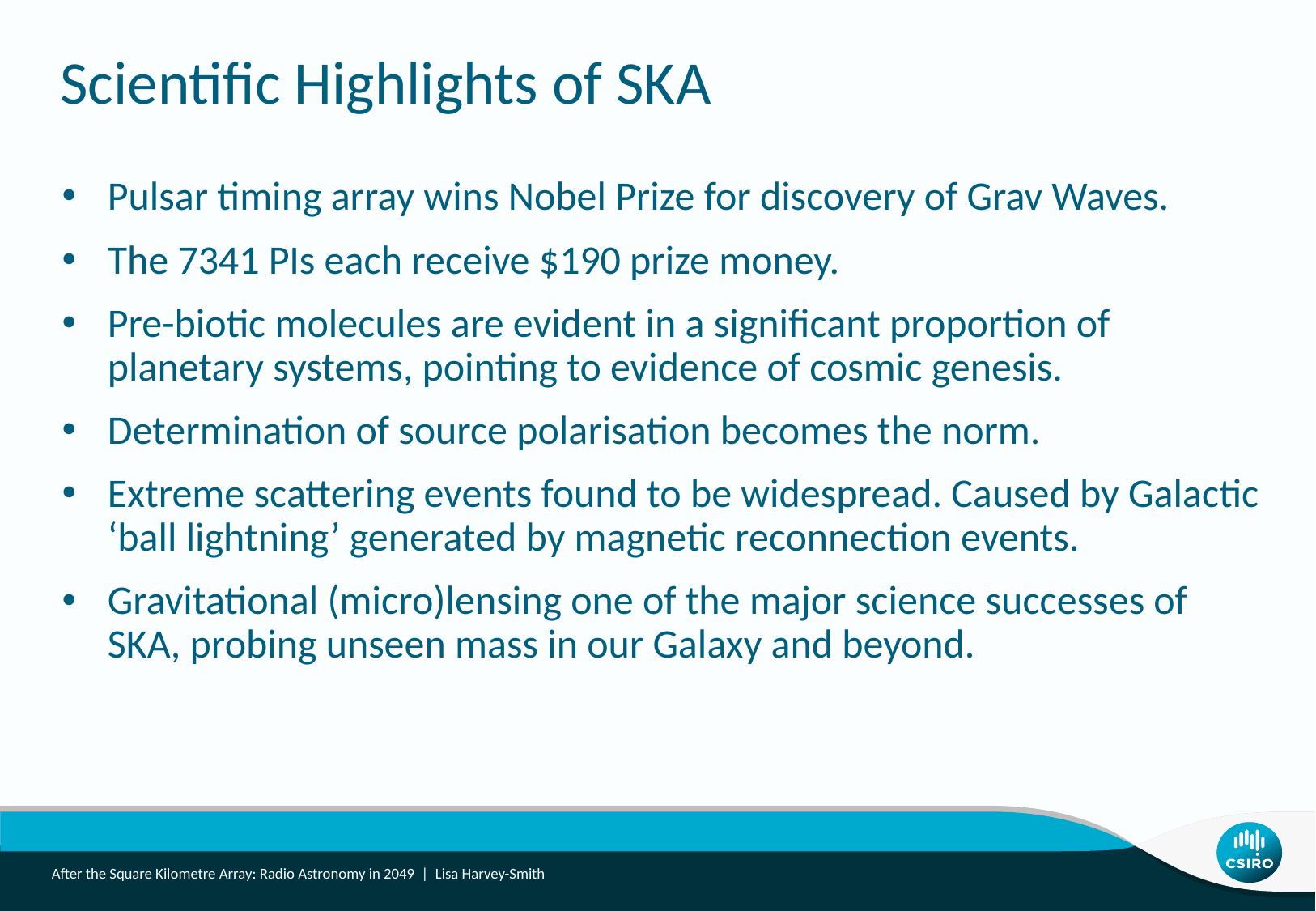

Scientific Highlights of SKA
Pulsar timing array wins Nobel Prize for discovery of Grav Waves.
The 7341 PIs each receive $190 prize money.
Pre-biotic molecules are evident in a significant proportion of planetary systems, pointing to evidence of cosmic genesis.
Determination of source polarisation becomes the norm.
Extreme scattering events found to be widespread. Caused by Galactic ‘ball lightning’ generated by magnetic reconnection events.
Gravitational (micro)lensing one of the major science successes of SKA, probing unseen mass in our Galaxy and beyond.

After the Square Kilometre Array: Radio Astronomy in 2049  |  Lisa Harvey-Smith